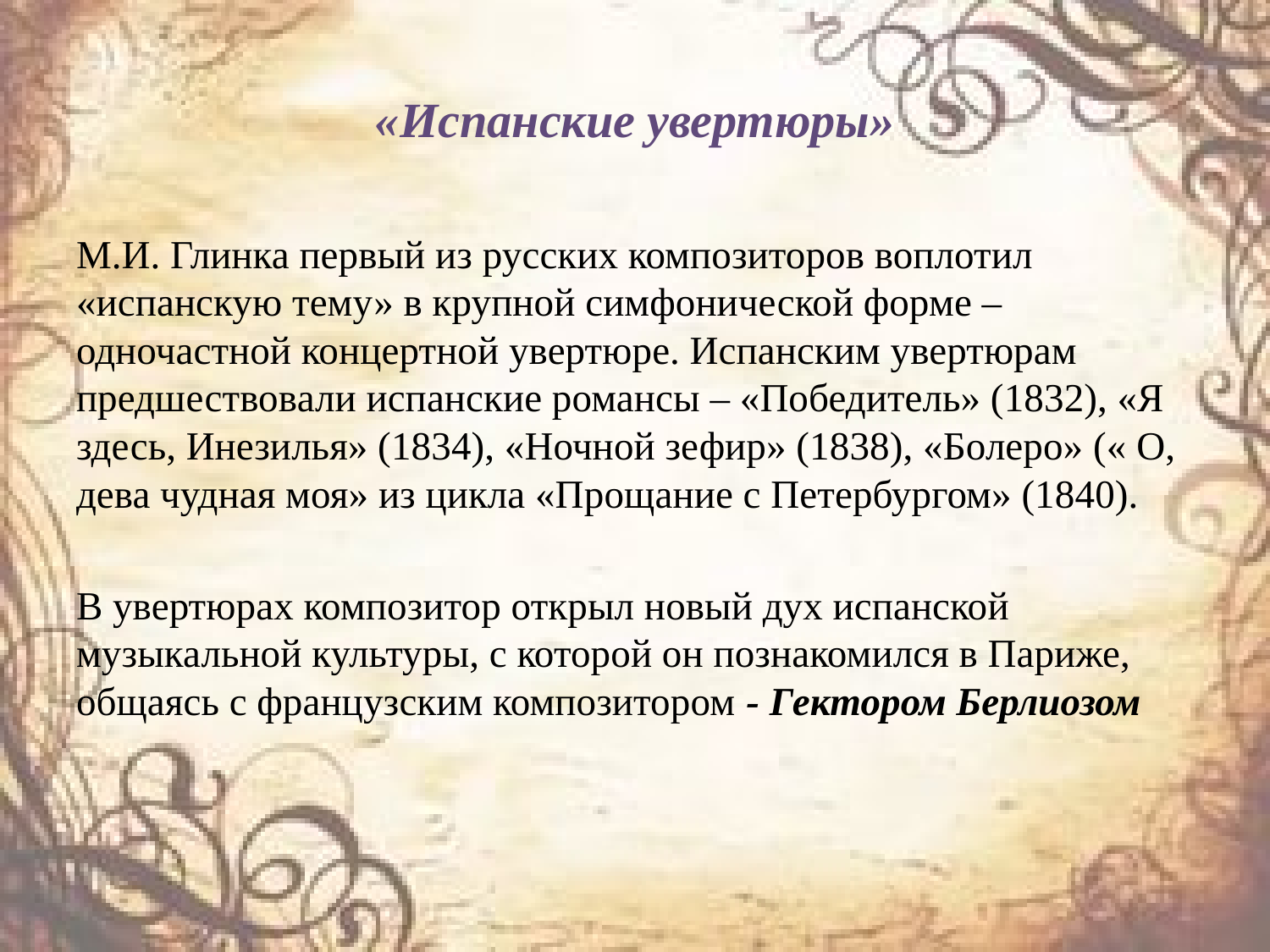

# «Испанские увертюры»
М.И. Глинка первый из русских композиторов воплотил «испанскую тему» в крупной симфонической форме – одночастной концертной увертюре. Испанским увертюрам предшествовали испанские романсы – «Победитель» (1832), «Я здесь, Инезилья» (1834), «Ночной зефир» (1838), «Болеро» (« О, дева чудная моя» из цикла «Прощание с Петербургом» (1840).

В увертюрах композитор открыл новый дух испанской музыкальной культуры, с которой он познакомился в Париже, общаясь с французским композитором - Гектором Берлиозом